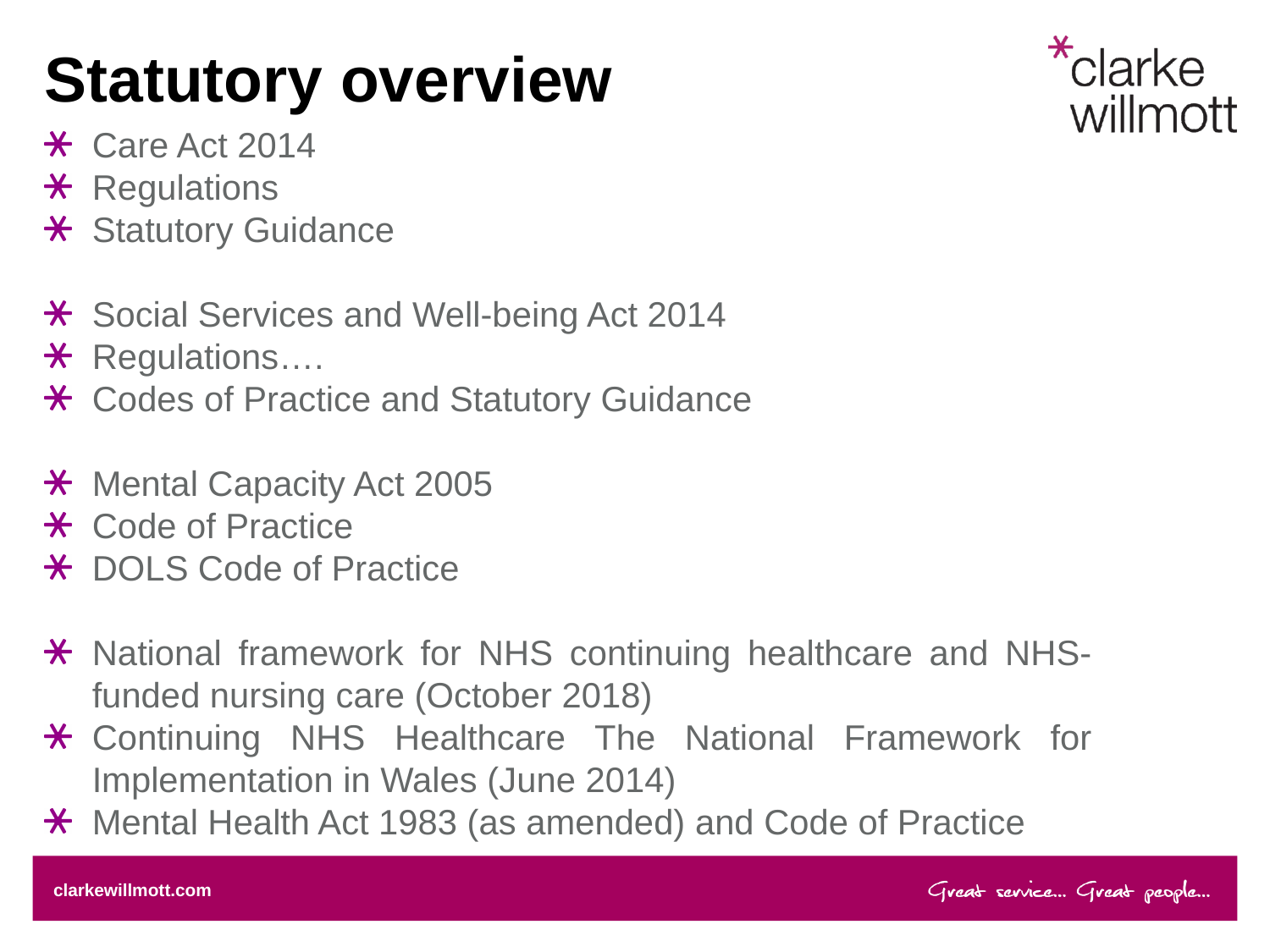

# Statutory overview
Care Act 2014
Regulations
Statutory Guidance

Social Services and Well-being Act 2014
Regulations….
Codes of Practice and Statutory Guidance

Mental Capacity Act 2005
Code of Practice
DOLS Code of Practice

National framework for NHS continuing healthcare and NHS-funded nursing care (October 2018)
Continuing NHS Healthcare The National Framework for Implementation in Wales (June 2014)
Mental Health Act 1983 (as amended) and Code of Practice